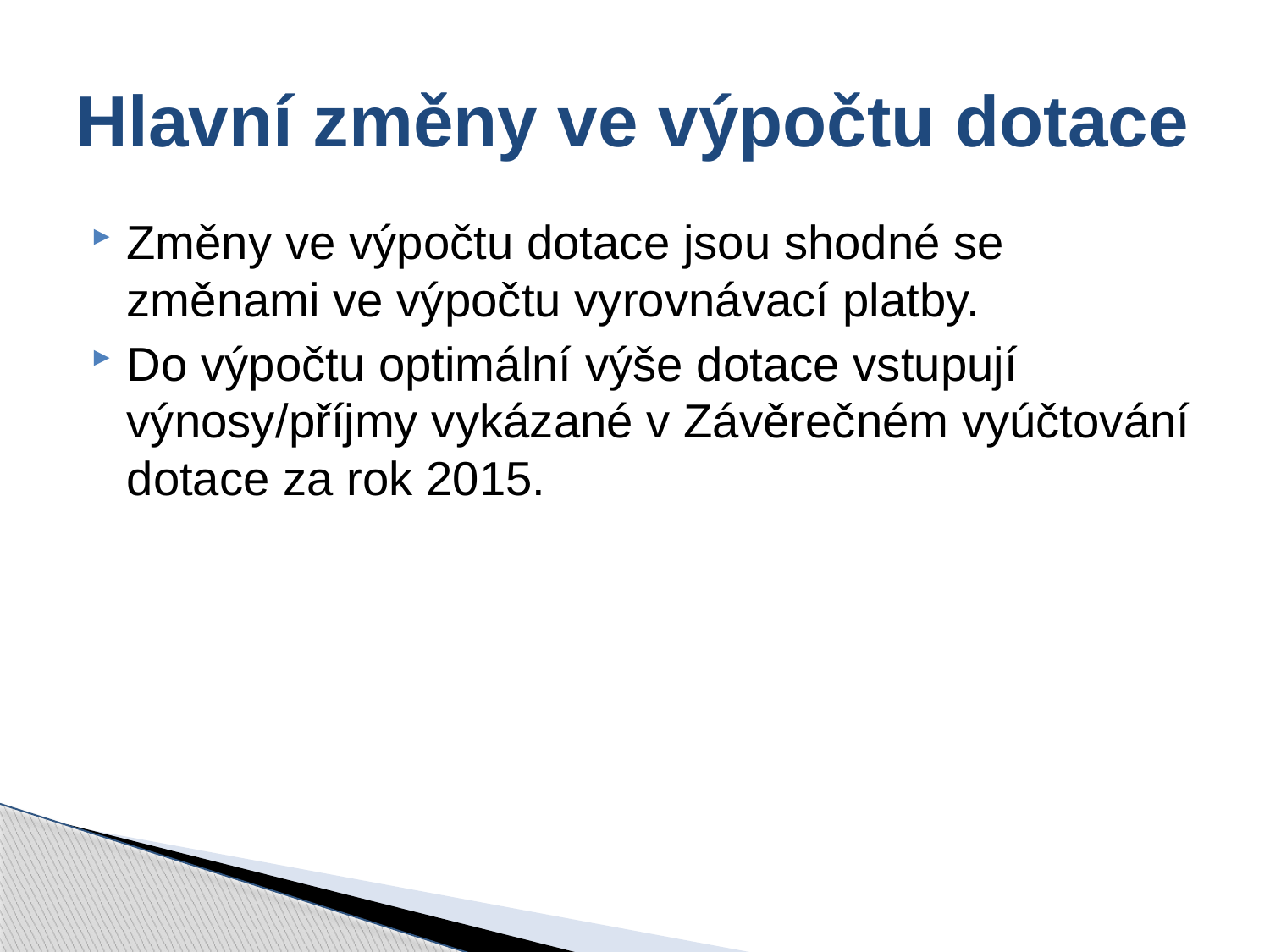

# Hlavní změny ve výpočtu dotace
Změny ve výpočtu dotace jsou shodné se změnami ve výpočtu vyrovnávací platby.
Do výpočtu optimální výše dotace vstupují výnosy/příjmy vykázané v Závěrečném vyúčtování dotace za rok 2015.